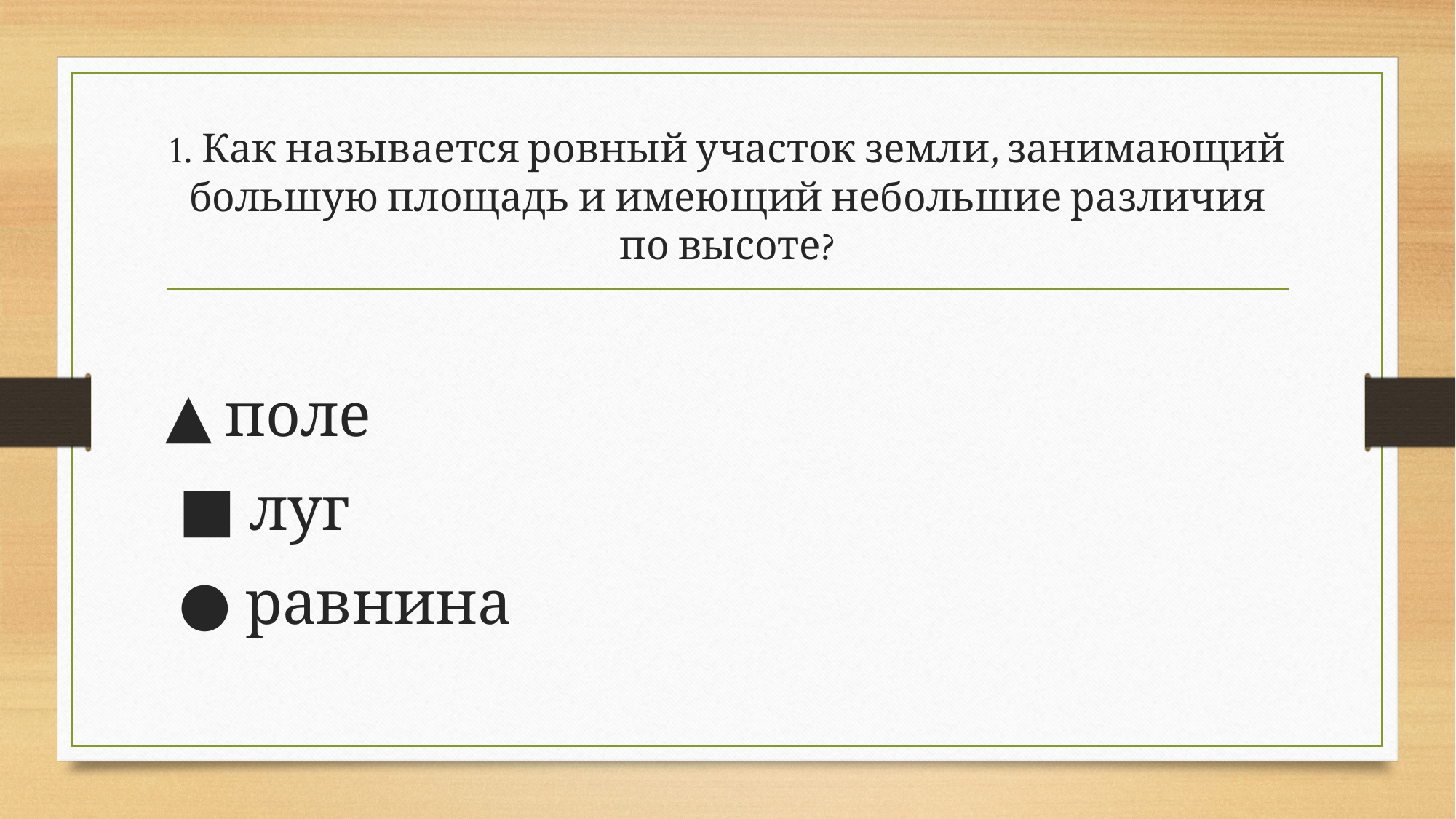

# 1. Как называется ровный участок земли, занимающий большую площадь и имеющий небольшие различия по высоте?

▲ поле
 ■ луг
 ● равнина